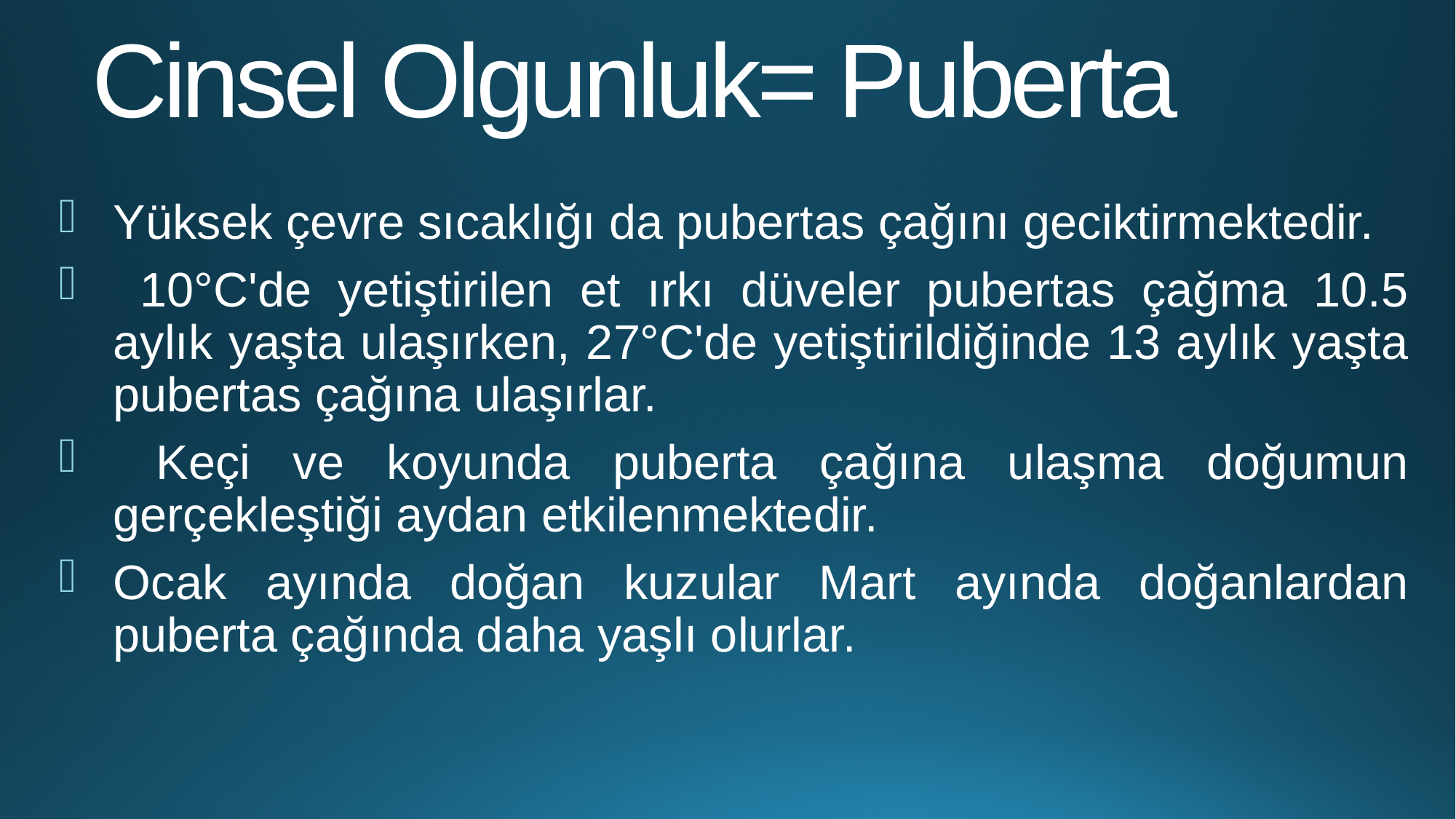

# Cinsel Olgunluk= Puberta
Yüksek çevre sıcaklığı da pubertas çağını geciktirmektedir.
 10°C'de yetiştirilen et ırkı düveler pubertas çağma 10.5 aylık yaşta ulaşırken, 27°C'de yetiştirildiğinde 13 aylık yaşta pubertas çağına ulaşırlar.
 Keçi ve koyunda puberta çağına ulaşma doğumun gerçekleştiği aydan etkilenmektedir.
Ocak ayında doğan kuzular Mart ayında doğanlardan puberta çağında daha yaşlı olurlar.